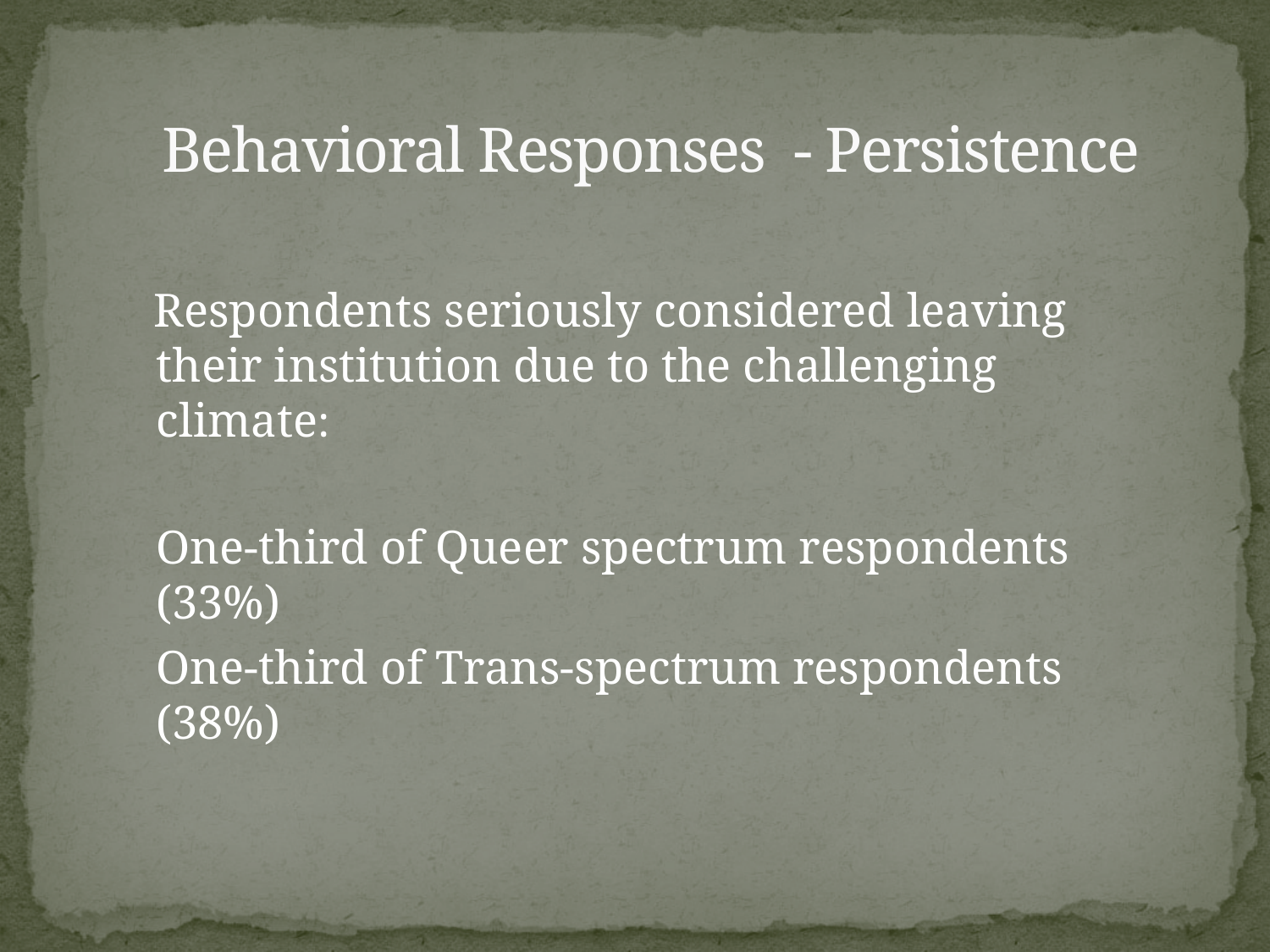

# Behavioral Responses  - Persistence
   Respondents seriously considered leaving their institution due to the challenging climate:

	One-third of Queer spectrum respondents (33%)
	One-third of Trans-spectrum respondents (38%)